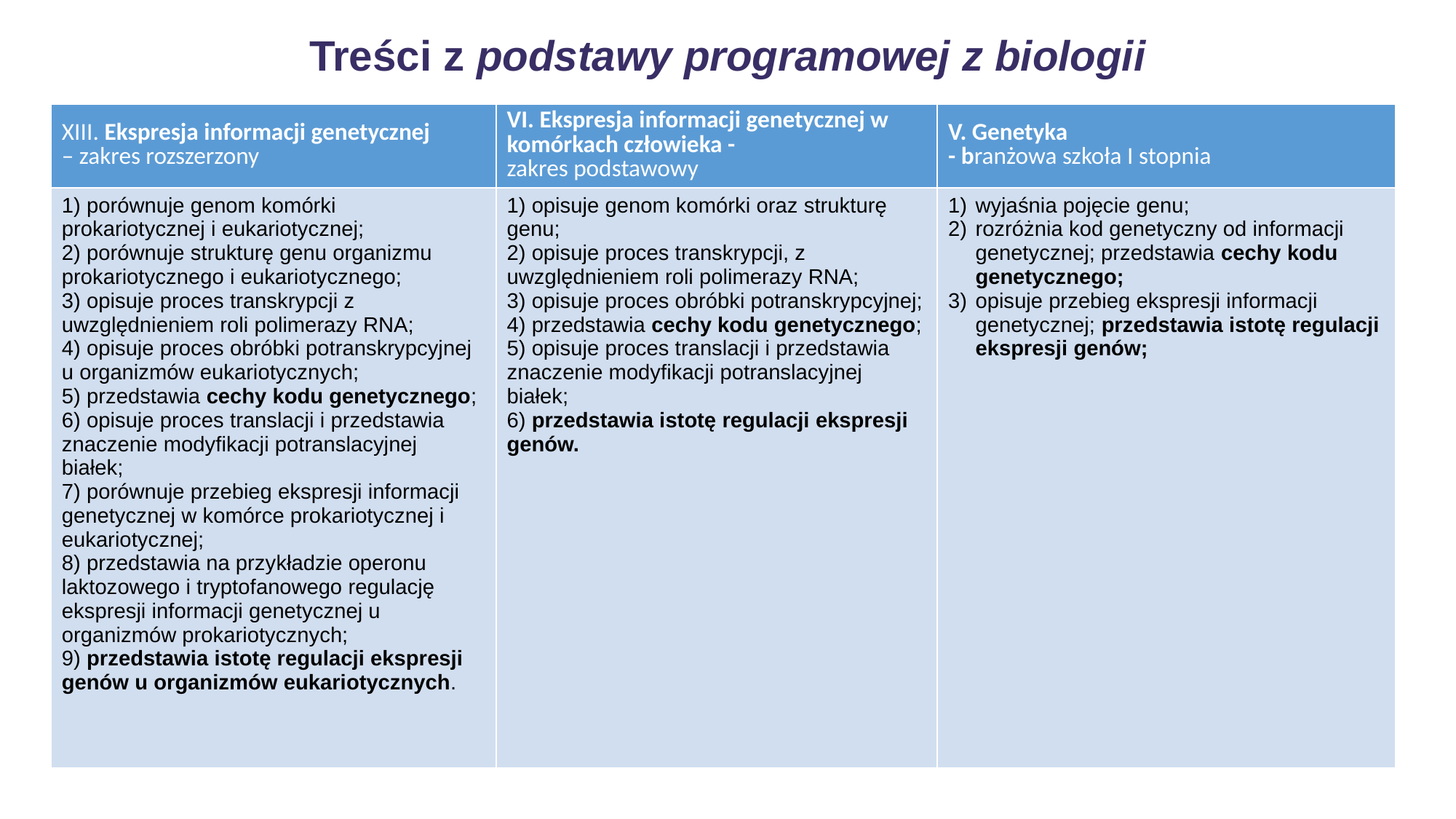

# Treści z podstawy programowej z biologii
| XIII. Ekspresja informacji genetycznej – zakres rozszerzony | VI. Ekspresja informacji genetycznej w komórkach człowieka - zakres podstawowy | V. Genetyka - branżowa szkoła I stopnia |
| --- | --- | --- |
| 1) porównuje genom komórki prokariotycznej i eukariotycznej; 2) porównuje strukturę genu organizmu prokariotycznego i eukariotycznego; 3) opisuje proces transkrypcji z uwzględnieniem roli polimerazy RNA; 4) opisuje proces obróbki potranskrypcyjnej u organizmów eukariotycznych; 5) przedstawia cechy kodu genetycznego; 6) opisuje proces translacji i przedstawia znaczenie modyfikacji potranslacyjnej białek; 7) porównuje przebieg ekspresji informacji genetycznej w komórce prokariotycznej i eukariotycznej; 8) przedstawia na przykładzie operonu laktozowego i tryptofanowego regulację ekspresji informacji genetycznej u organizmów prokariotycznych; 9) przedstawia istotę regulacji ekspresji genów u organizmów eukariotycznych. | 1) opisuje genom komórki oraz strukturę genu; 2) opisuje proces transkrypcji, z uwzględnieniem roli polimerazy RNA; 3) opisuje proces obróbki potranskrypcyjnej; 4) przedstawia cechy kodu genetycznego; 5) opisuje proces translacji i przedstawia znaczenie modyfikacji potranslacyjnej białek; 6) przedstawia istotę regulacji ekspresji genów. | wyjaśnia pojęcie genu; rozróżnia kod genetyczny od informacji genetycznej; przedstawia cechy kodu genetycznego; opisuje przebieg ekspresji informacji genetycznej; przedstawia istotę regulacji ekspresji genów; |